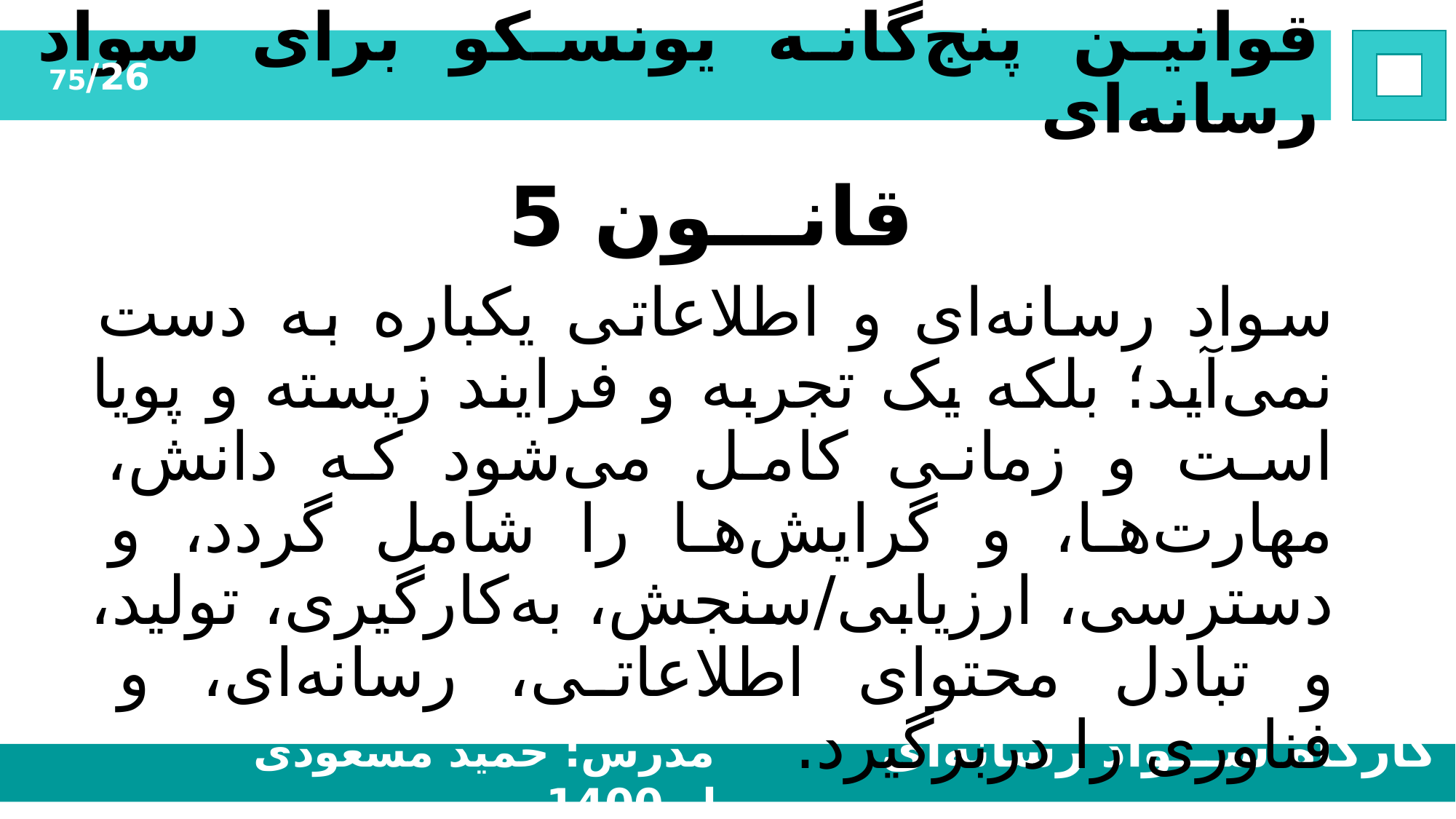

# قوانین پنج‌گانه یونسکو برای سواد رسانه‌ای
26/75
قانـــون 5
سواد رسانه‌ای و اطلاعاتی یکباره به دست نمی‌آید؛ بلکه یک تجربه و فرایند زیسته و پویا است و زمانی کامل می‌شود که دانش، مهارت‌ها، و گرایش‌ها را شامل گردد، و دسترسی، ارزیابی/سنجش، به‌کارگیری، تولید، و تبادل محتوای اطلاعاتی، رسانه‌ای، و فناوری را دربرگیرد.